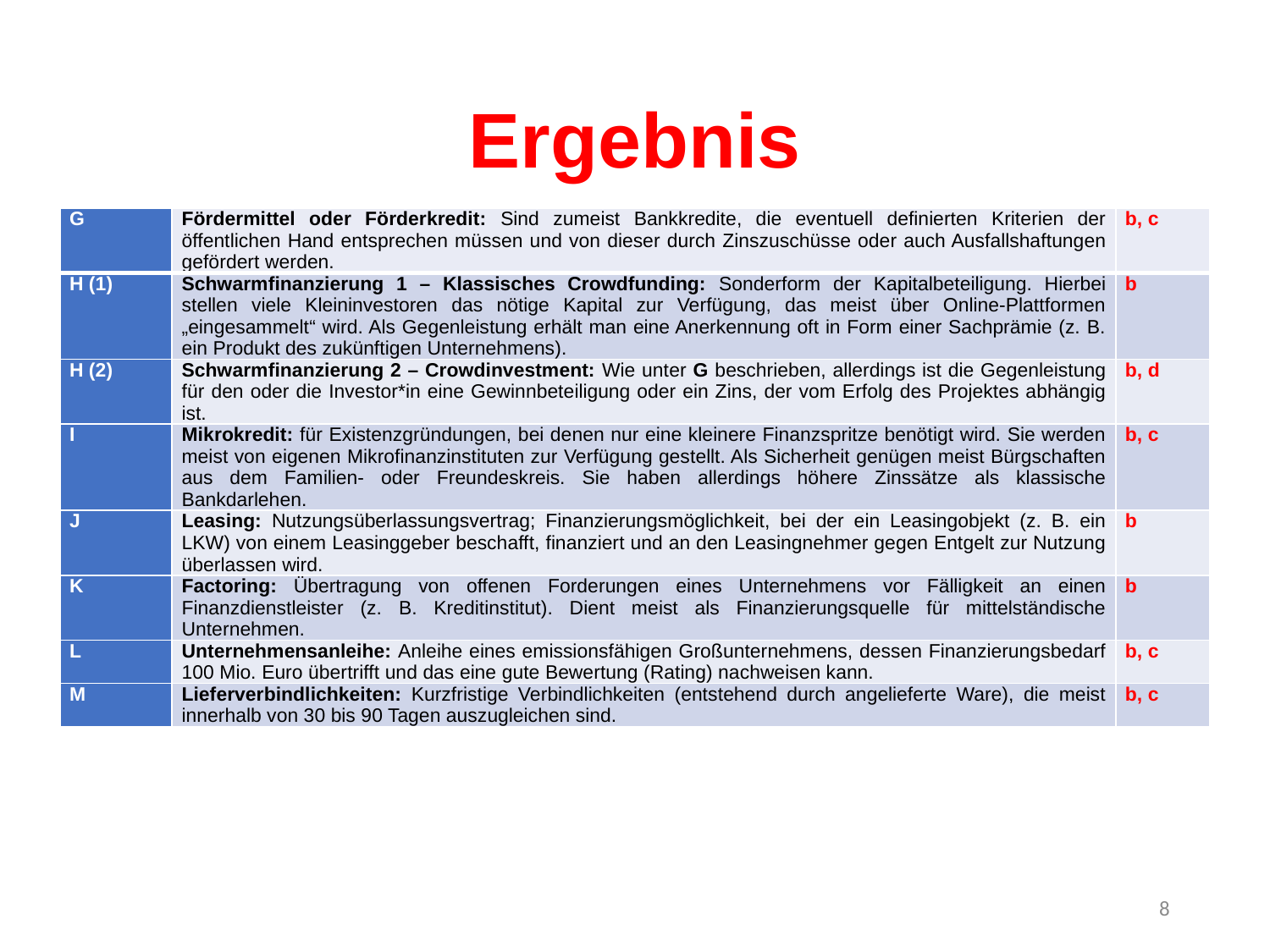

# Ergebnis
| G | Fördermittel oder Förderkredit: Sind zumeist Bankkredite, die eventuell definierten Kriterien der öffentlichen Hand entsprechen müssen und von dieser durch Zinszuschüsse oder auch Ausfallshaftungen gefördert werden. | b, c |
| --- | --- | --- |
| H (1) | Schwarmfinanzierung 1 – Klassisches Crowdfunding: Sonderform der Kapitalbeteiligung. Hierbei stellen viele Kleininvestoren das nötige Kapital zur Verfügung, das meist über Online-Plattformen „eingesammelt“ wird. Als Gegenleistung erhält man eine Anerkennung oft in Form einer Sachprämie (z. B. ein Produkt des zukünftigen Unternehmens). | b |
| H (2) | Schwarmfinanzierung 2 – Crowdinvestment: Wie unter G beschrieben, allerdings ist die Gegenleistung für den oder die Investor\*in eine Gewinnbeteiligung oder ein Zins, der vom Erfolg des Projektes abhängig ist. | b, d |
| I | Mikrokredit: für Existenzgründungen, bei denen nur eine kleinere Finanzspritze benötigt wird. Sie werden meist von eigenen Mikrofinanzinstituten zur Verfügung gestellt. Als Sicherheit genügen meist Bürgschaften aus dem Familien- oder Freundeskreis. Sie haben allerdings höhere Zinssätze als klassische Bankdarlehen. | b, c |
| J | Leasing: Nutzungsüberlassungsvertrag; Finanzierungsmöglichkeit, bei der ein Leasingobjekt (z. B. ein LKW) von einem Leasinggeber beschafft, finanziert und an den Leasingnehmer gegen Entgelt zur Nutzung überlassen wird. | b |
| K | Factoring: Übertragung von offenen Forderungen eines Unternehmens vor Fälligkeit an einen Finanzdienstleister (z. B. Kreditinstitut). Dient meist als Finanzierungsquelle für mittelständische Unternehmen. | b |
| L | Unternehmensanleihe: Anleihe eines emissionsfähigen Großunternehmens, dessen Finanzierungsbedarf 100 Mio. Euro übertrifft und das eine gute Bewertung (Rating) nachweisen kann. | b, c |
| M | Lieferverbindlichkeiten: Kurzfristige Verbindlichkeiten (entstehend durch angelieferte Ware), die meist innerhalb von 30 bis 90 Tagen auszugleichen sind. | b, c |
8